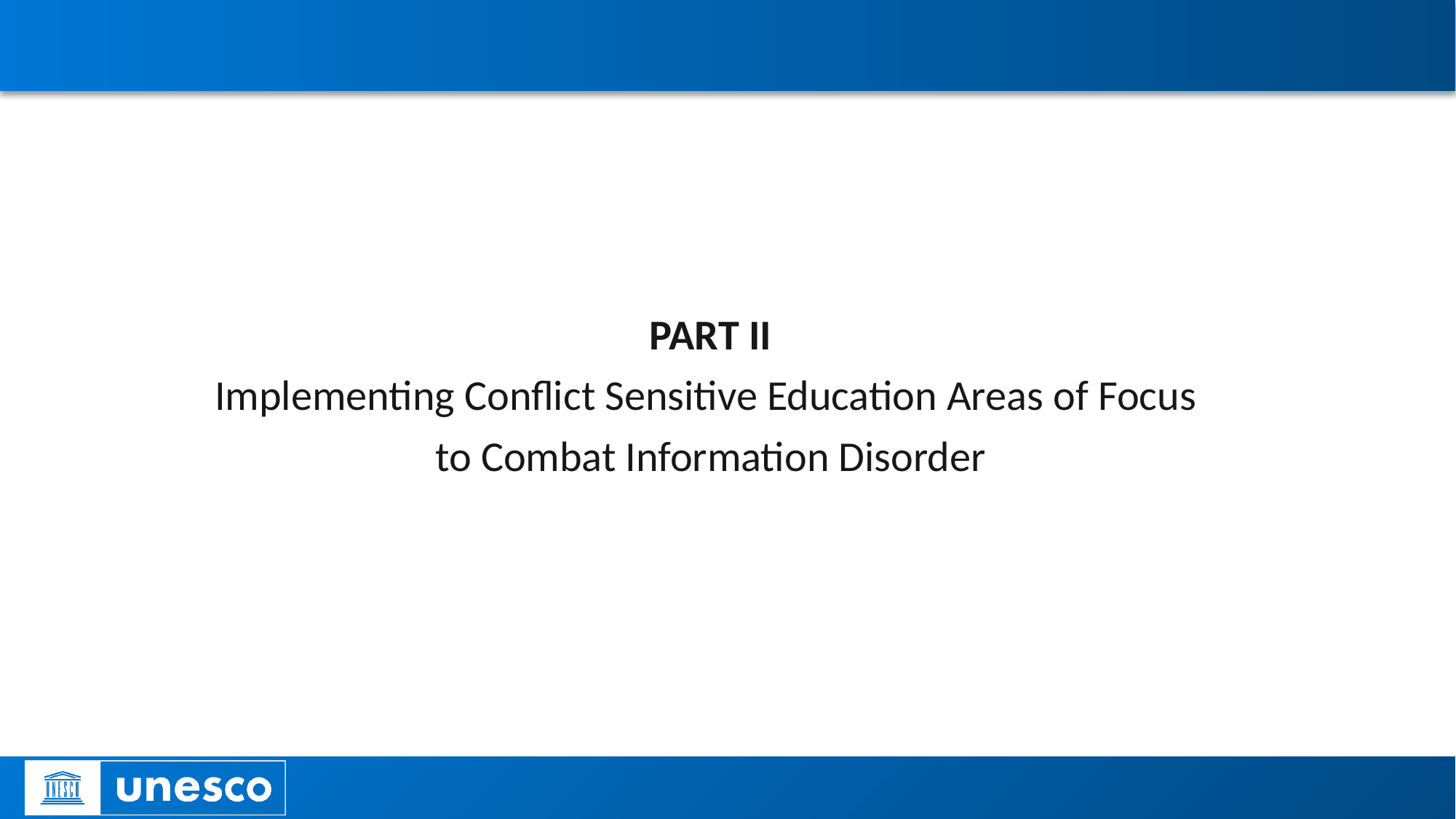

#

PART II
Implementing Conflict Sensitive Education Areas of Focus
to Combat Information Disorder